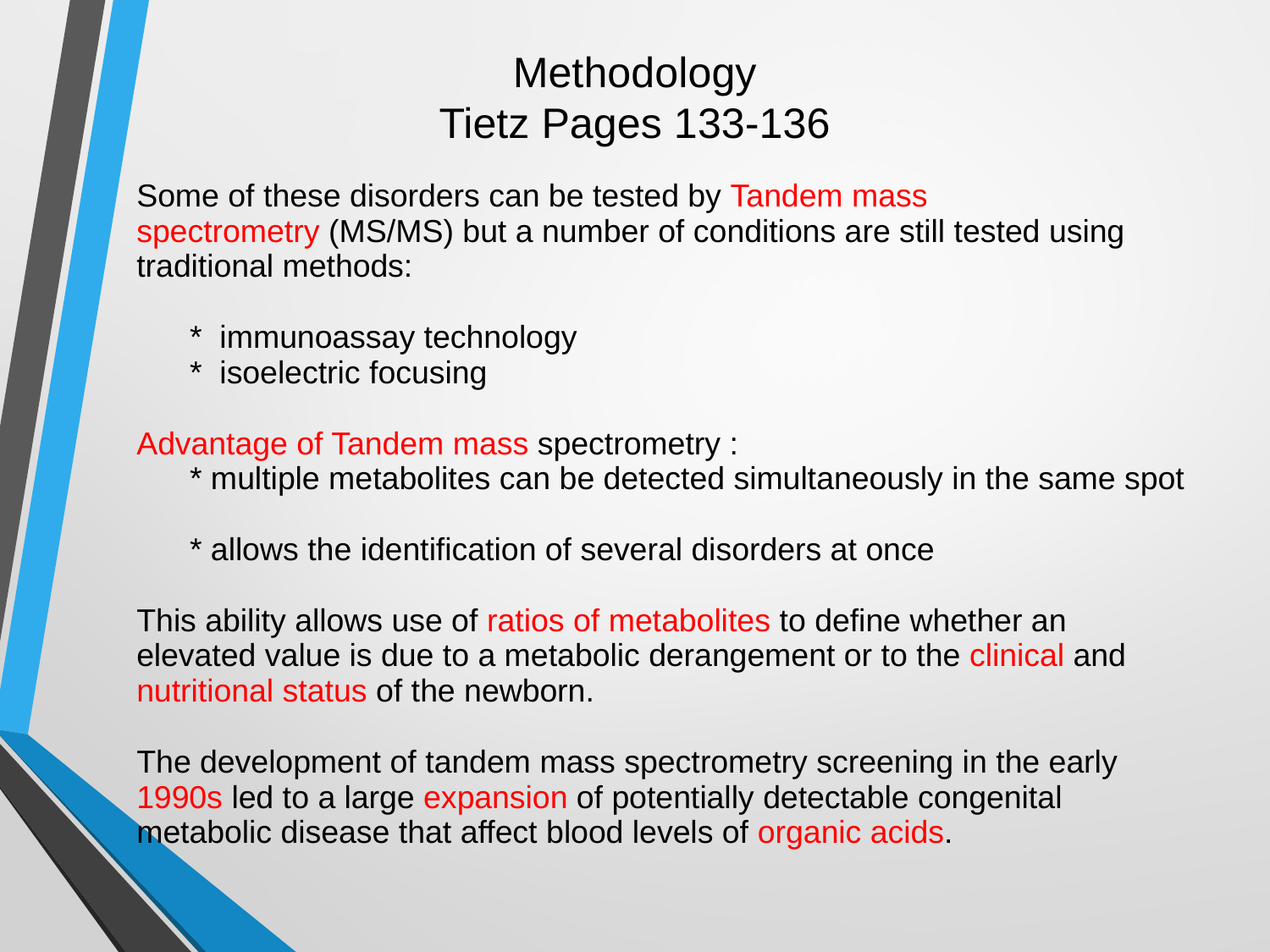

# Methodology Tietz Pages 133-136
Some of these disorders can be tested by Tandem mass
spectrometry (MS/MS) but a number of conditions are still tested using traditional methods:

      *  immunoassay technology
      *  isoelectric focusing

Advantage of Tandem mass spectrometry :
      * multiple metabolites can be detected simultaneously in the same spot
      * allows the identification of several disorders at once

This ability allows use of ratios of metabolites to define whether an elevated value is due to a metabolic derangement or to the clinical and nutritional status of the newborn.

The development of tandem mass spectrometry screening in the early 1990s led to a large expansion of potentially detectable congenital metabolic disease that affect blood levels of organic acids.